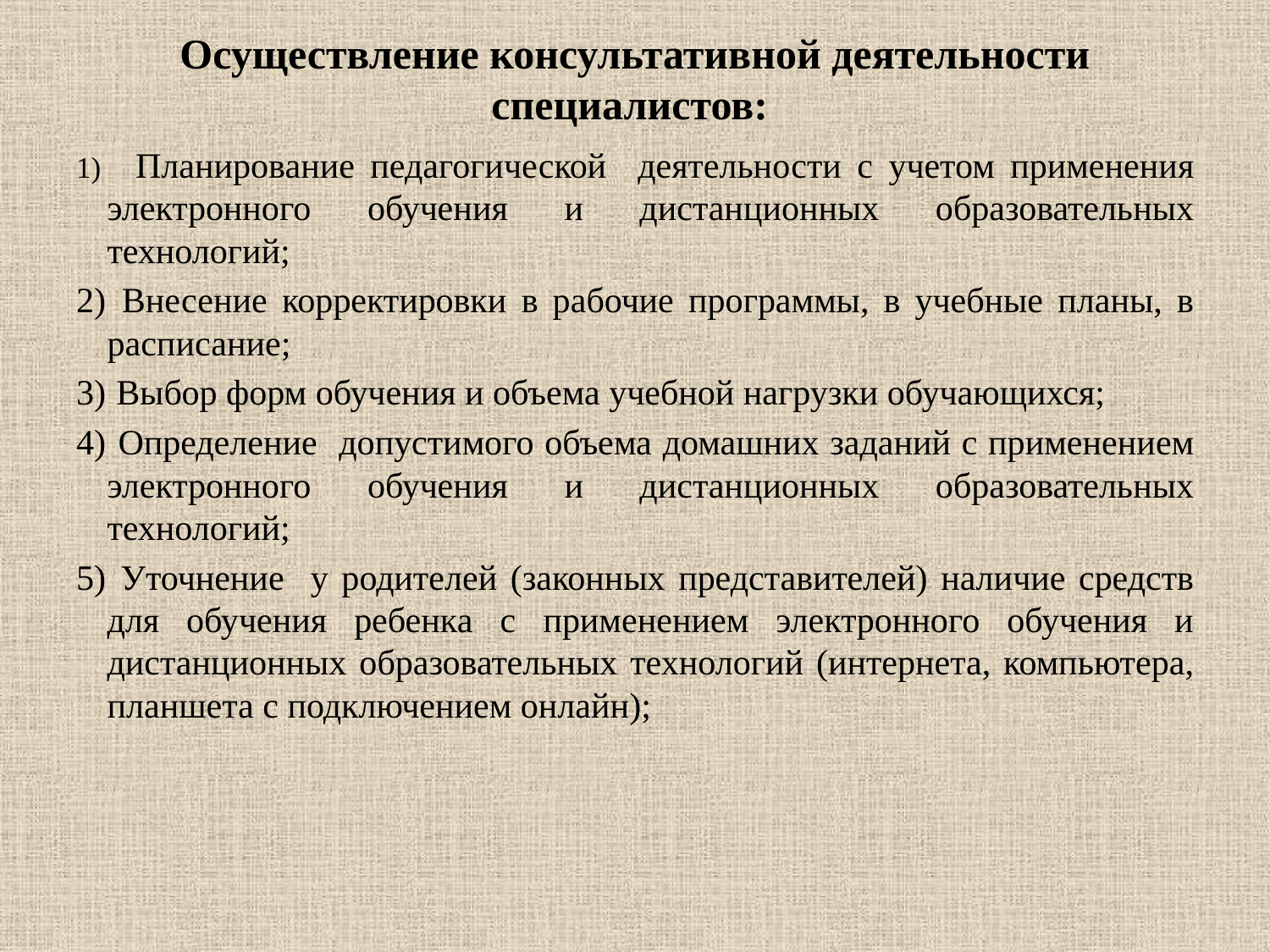

# Осуществление консультативной деятельности специалистов:
  Планирование педагогической  деятельности с учетом применения электронного обучения и дистанционных образовательных технологий;
 Внесение корректировки в рабочие программы, в учебные планы, в расписание;
 Выбор форм обучения и объема учебной нагрузки обучающихся;
 Определение  допустимого объема домашних заданий с применением электронного обучения и дистанционных образовательных технологий;
 Уточнение  у родителей (законных представителей) наличие средств для обучения ребенка с применением электронного обучения и дистанционных образовательных технологий (интернета, компьютера, планшета с подключением онлайн);